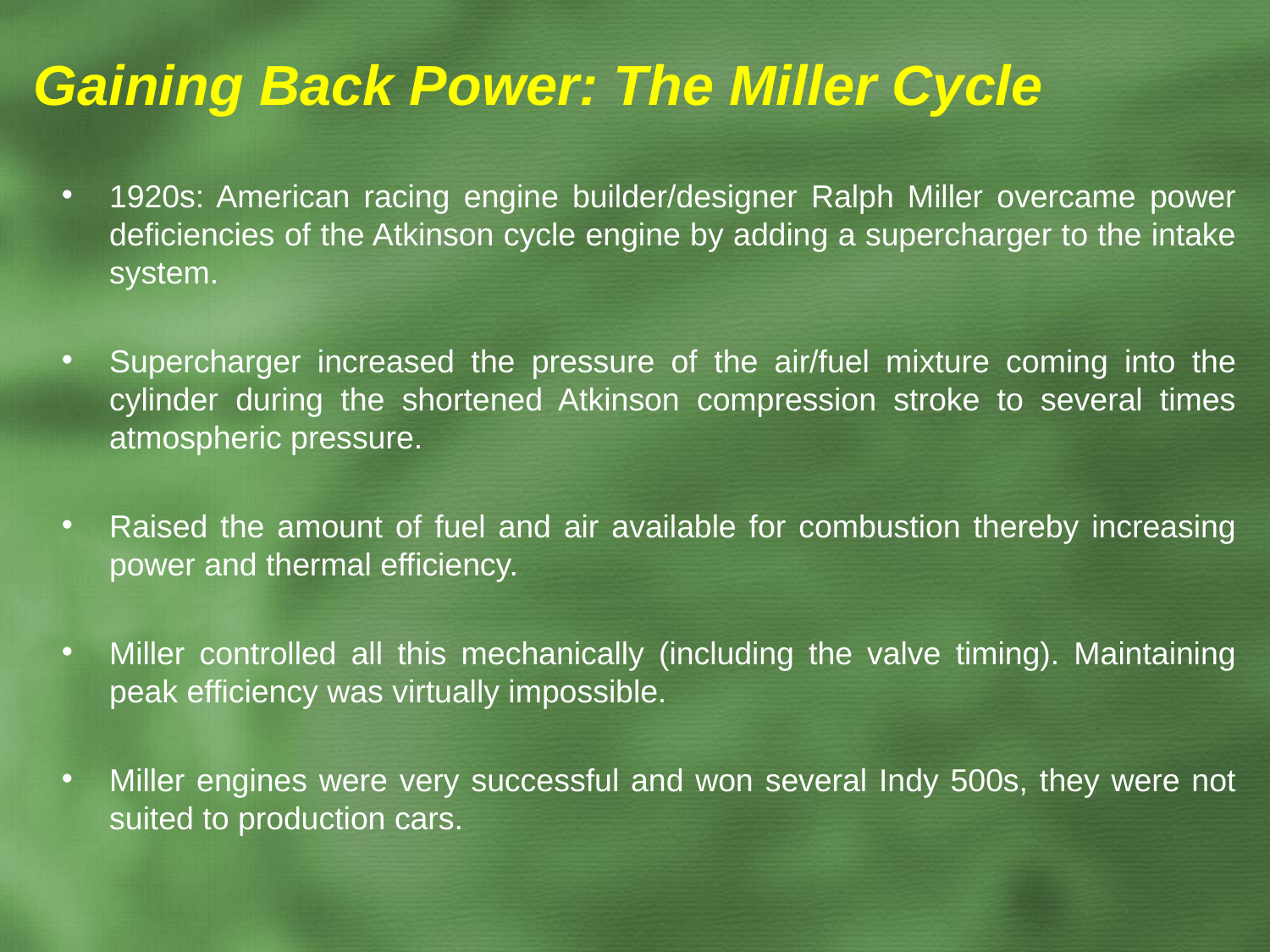

# Gaining Back Power: The Miller Cycle
1920s: American racing engine builder/designer Ralph Miller overcame power deficiencies of the Atkinson cycle engine by adding a supercharger to the intake system.

Supercharger increased the pressure of the air/fuel mixture coming into the cylinder during the shortened Atkinson compression stroke to several times atmospheric pressure.

Raised the amount of fuel and air available for combustion thereby increasing power and thermal efficiency.

Miller controlled all this mechanically (including the valve timing). Maintaining peak efficiency was virtually impossible.

Miller engines were very successful and won several Indy 500s, they were not suited to production cars.